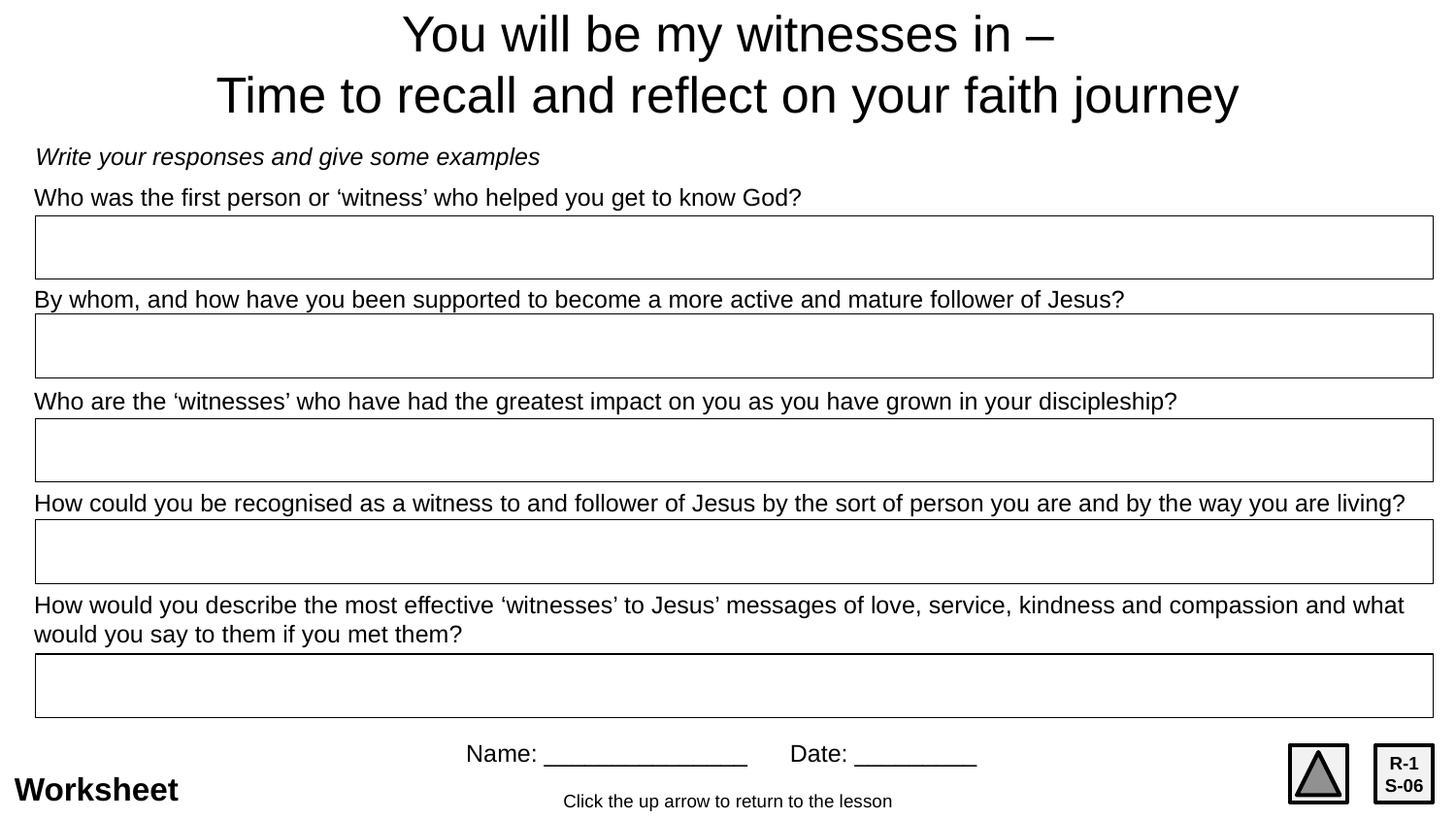

# You will be my witnesses in – Time to recall and reflect on your faith journey
Write your responses and give some examples
Who was the first person or ‘witness’ who helped you get to know God?
By whom, and how have you been supported to become a more active and mature follower of Jesus?
Who are the ‘witnesses’ who have had the greatest impact on you as you have grown in your discipleship?
How could you be recognised as a witness to and follower of Jesus by the sort of person you are and by the way you are living?
How would you describe the most effective ‘witnesses’ to Jesus’ messages of love, service, kindness and compassion and what would you say to them if you met them?

Answer

Name: _______________
Date: _________

R-1
S-06
Worksheet
Click on the worksheet button to go to the worksheet
Click the up arrow to return to the lesson